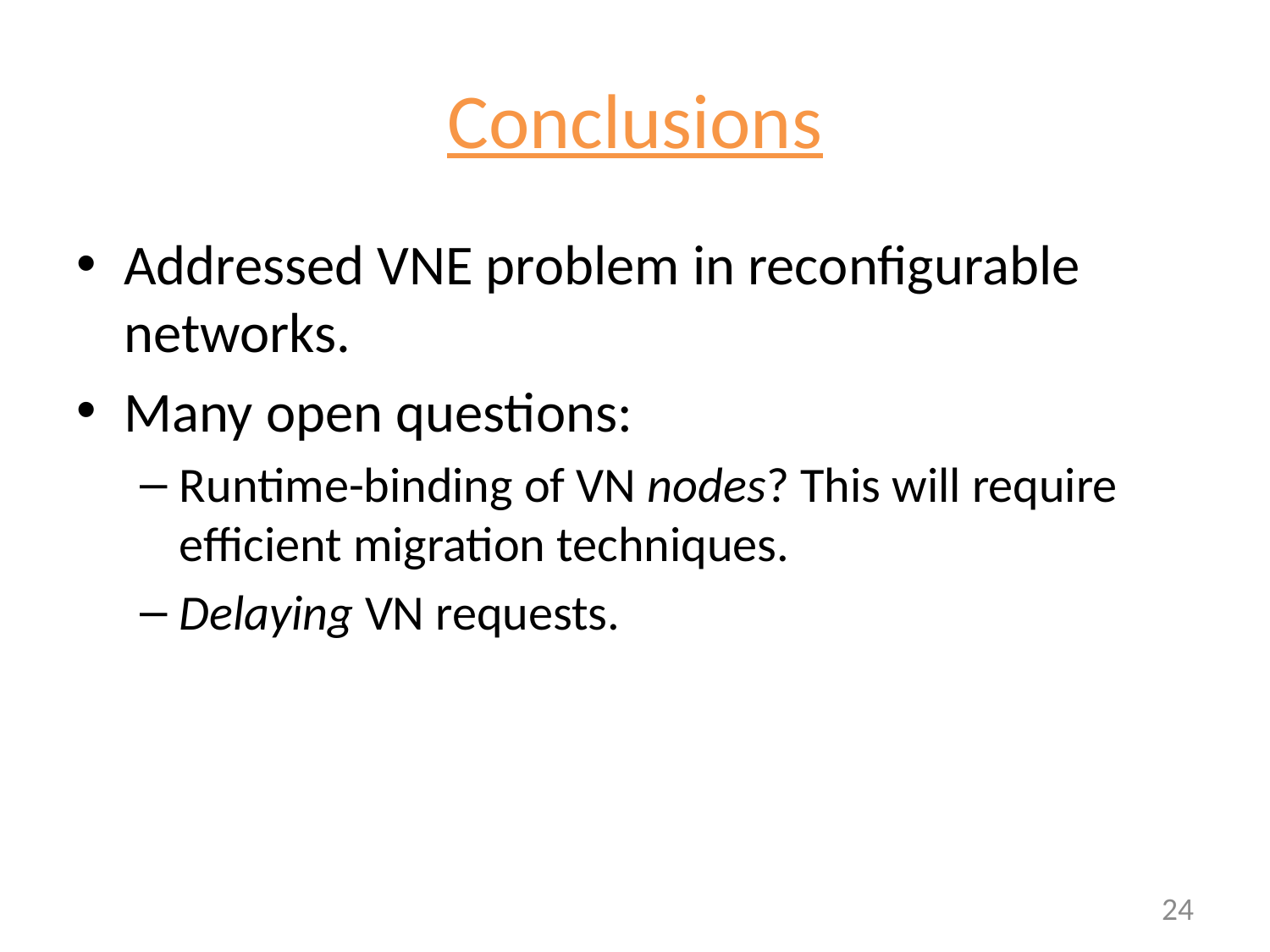

# Conclusions
Addressed VNE problem in reconfigurable networks.
Many open questions:
Runtime-binding of VN nodes? This will require efficient migration techniques.
Delaying VN requests.
24